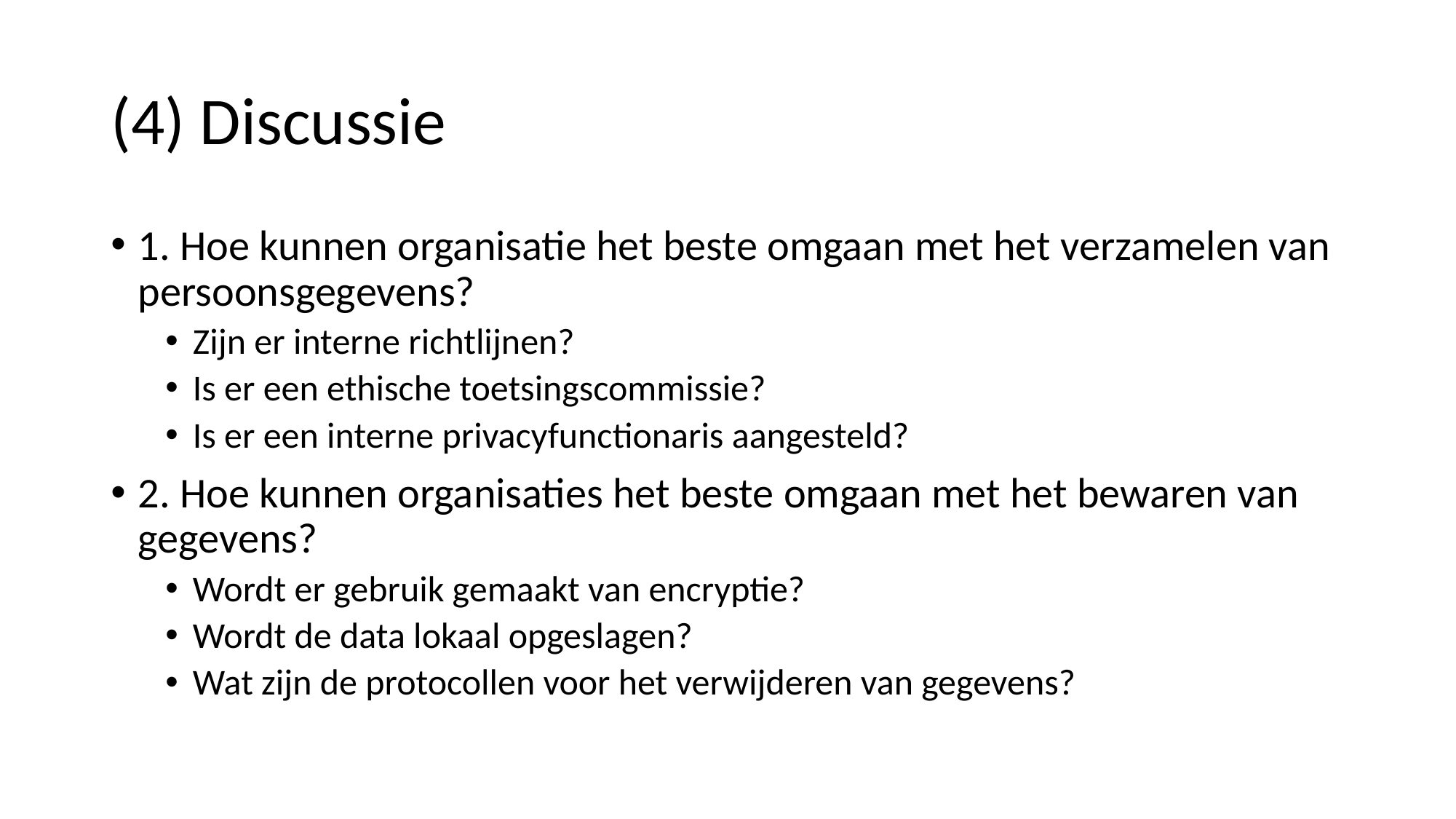

# (4) Discussie
1. Hoe kunnen organisatie het beste omgaan met het verzamelen van persoonsgegevens?
Zijn er interne richtlijnen?
Is er een ethische toetsingscommissie?
Is er een interne privacyfunctionaris aangesteld?
2. Hoe kunnen organisaties het beste omgaan met het bewaren van gegevens?
Wordt er gebruik gemaakt van encryptie?
Wordt de data lokaal opgeslagen?
Wat zijn de protocollen voor het verwijderen van gegevens?